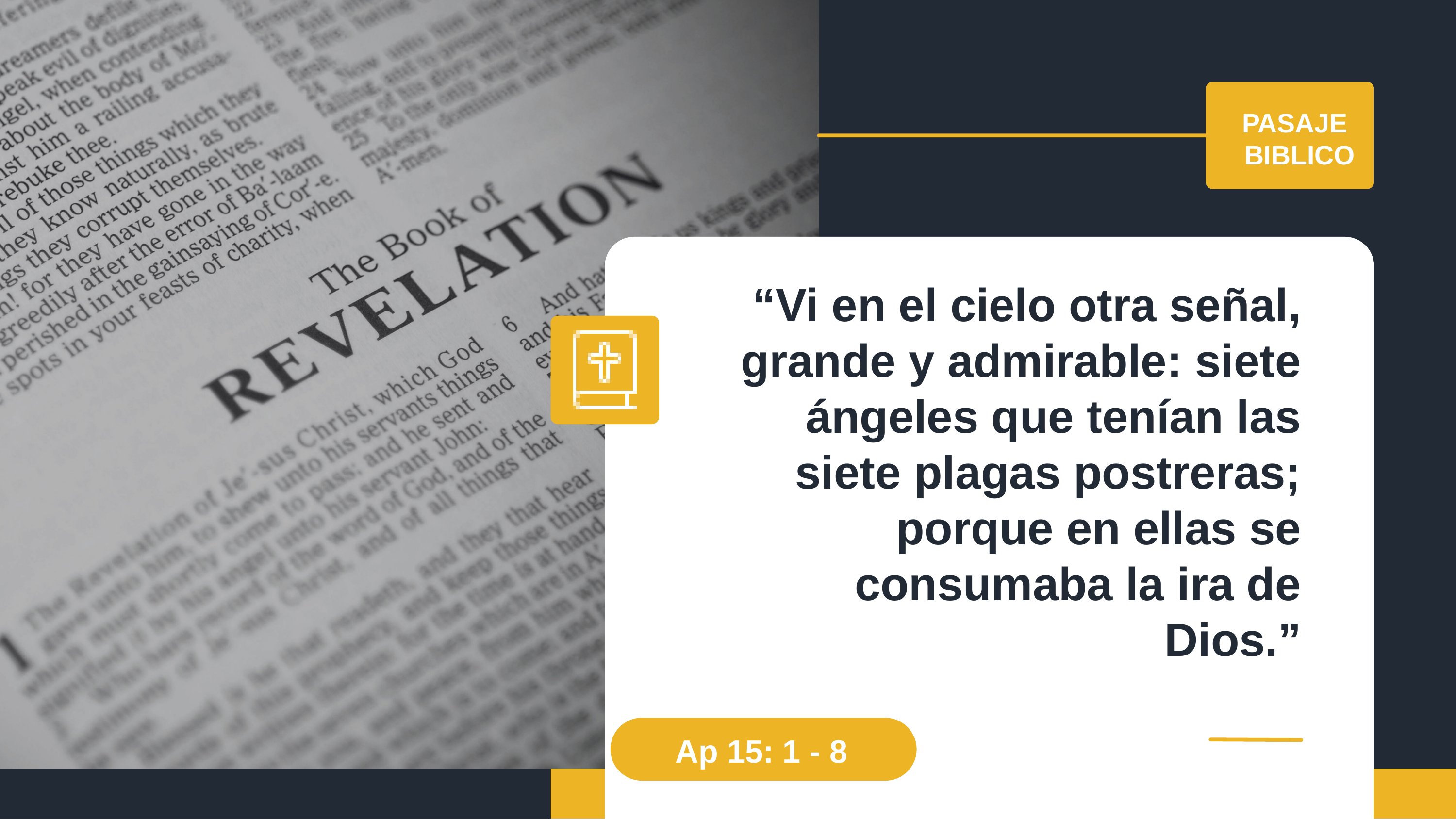

PASAJE
BIBLICO

“Vi en el cielo otra señal, grande y admirable: siete ángeles que tenían las siete plagas postreras; porque en ellas se consumaba la ira de Dios.”

Ap 15: 1 - 8